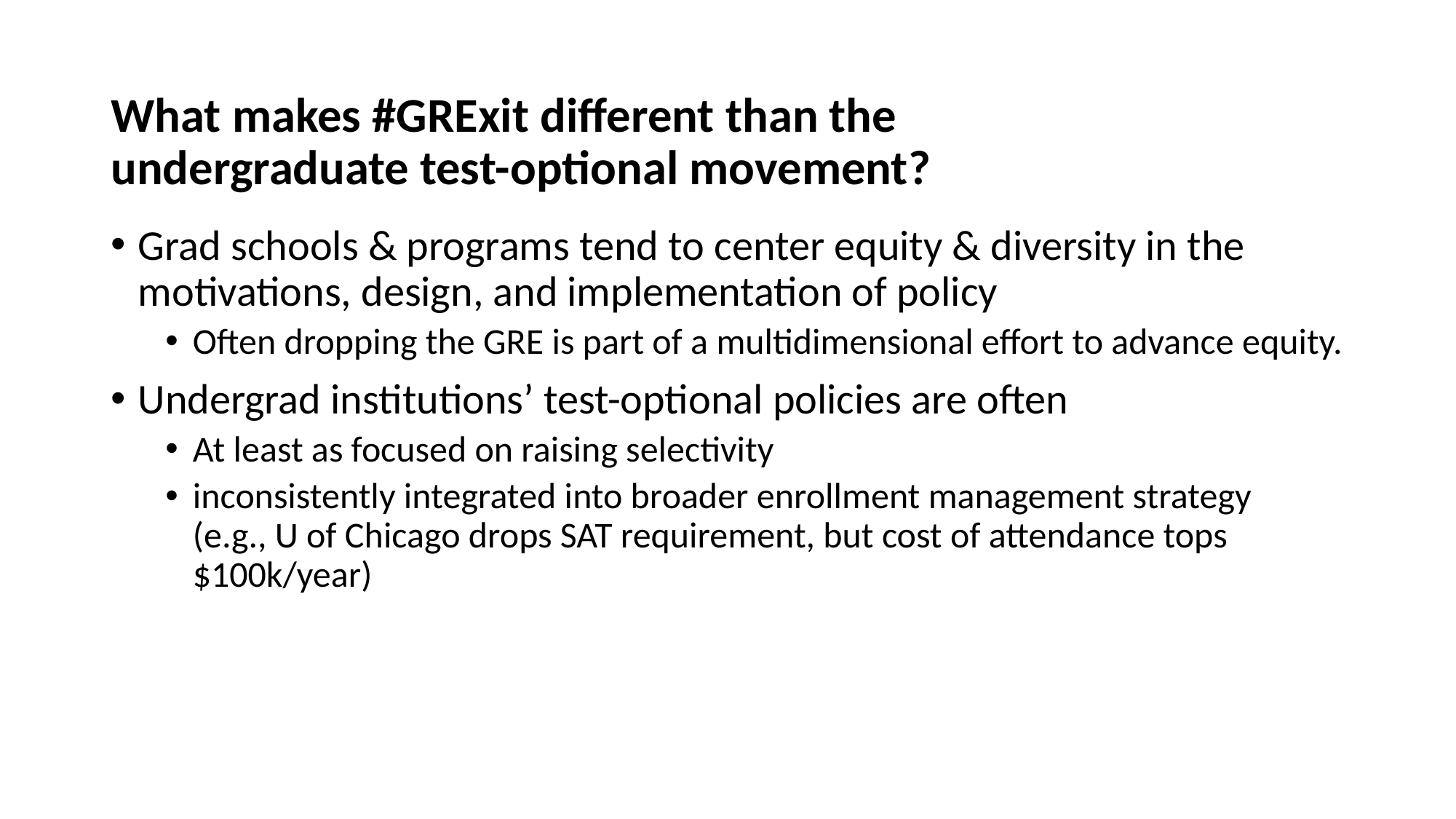

# What makes #GRExit different than the undergraduate test-optional movement?
Grad schools & programs tend to center equity & diversity in the motivations, design, and implementation of policy
Often dropping the GRE is part of a multidimensional effort to advance equity.
Undergrad institutions’ test-optional policies are often
At least as focused on raising selectivity
inconsistently integrated into broader enrollment management strategy
(e.g., U of Chicago drops SAT requirement, but cost of attendance tops $100k/year)